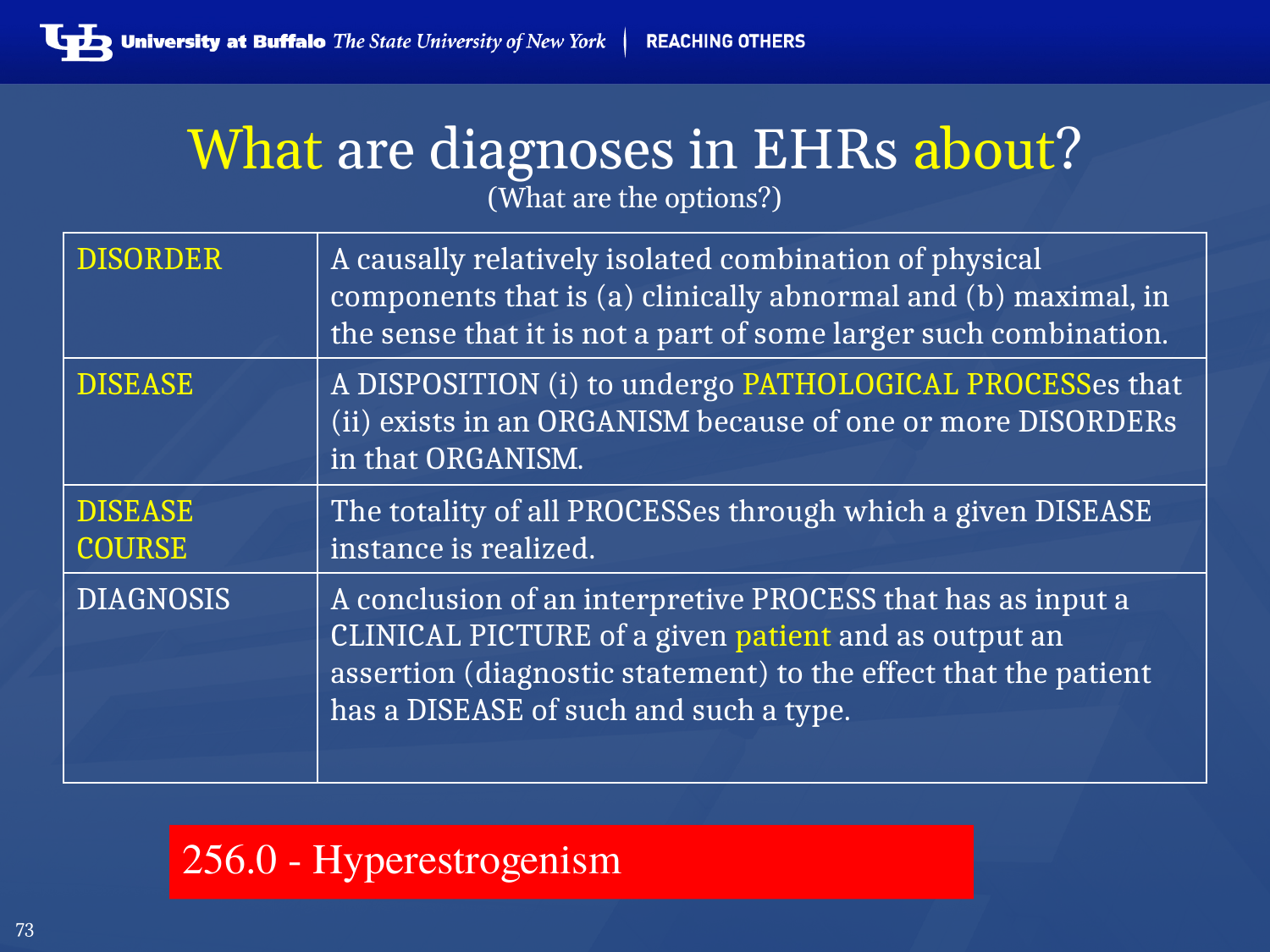

# What are diagnoses in EHRs about? (What are the options?)
| DISORDER | A causally relatively isolated combination of physical components that is (a) clinically abnormal and (b) maximal, in the sense that it is not a part of some larger such combination. |
| --- | --- |
| DISEASE | A DISPOSITION (i) to undergo PATHOLOGICAL PROCESSes that (ii) exists in an ORGANISM because of one or more DISORDERs in that ORGANISM. |
| DISEASE COURSE | The totality of all PROCESSes through which a given DISEASE instance is realized. |
| DIAGNOSIS | A conclusion of an interpretive PROCESS that has as input a CLINICAL PICTURE of a given patient and as output an assertion (diagnostic statement) to the effect that the patient has a DISEASE of such and such a type. |
256.0 - Hyperestrogenism